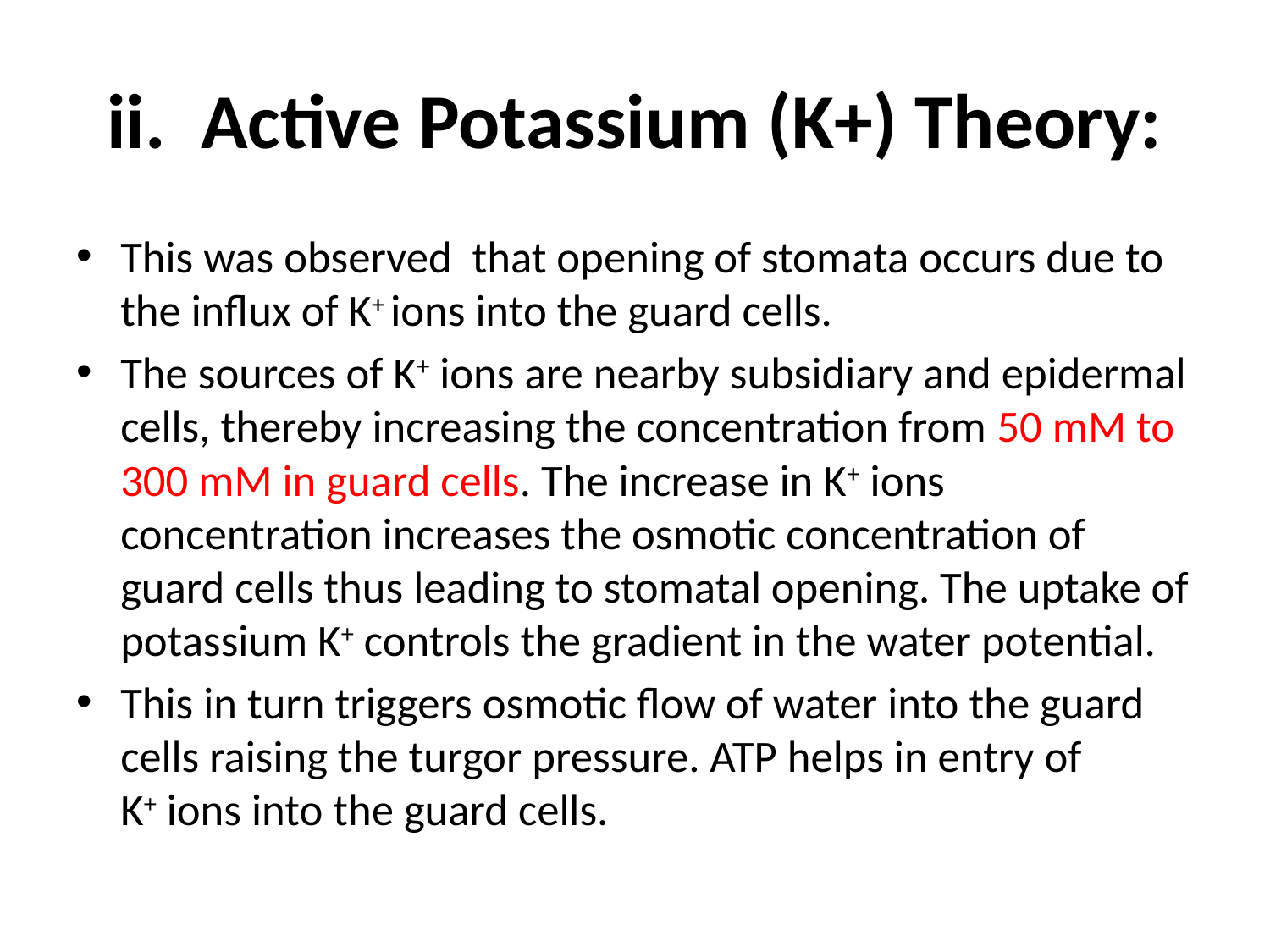

# ii.  Active Potassium (K+) Theory:
This was observed  that opening of stomata occurs due to the influx of K+ ions into the guard cells.
The sources of K+ ions are nearby subsidiary and epidermal cells, thereby increasing the concentration from 50 mM to 300 mM in guard cells. The increase in K+ ions concentration increases the osmotic concentration of guard cells thus leading to stomatal opening. The uptake of potassium K+ controls the gradient in the water potential.
This in turn triggers osmotic flow of water into the guard cells raising the turgor pressure. ATP helps in entry of K+ ions into the guard cells.